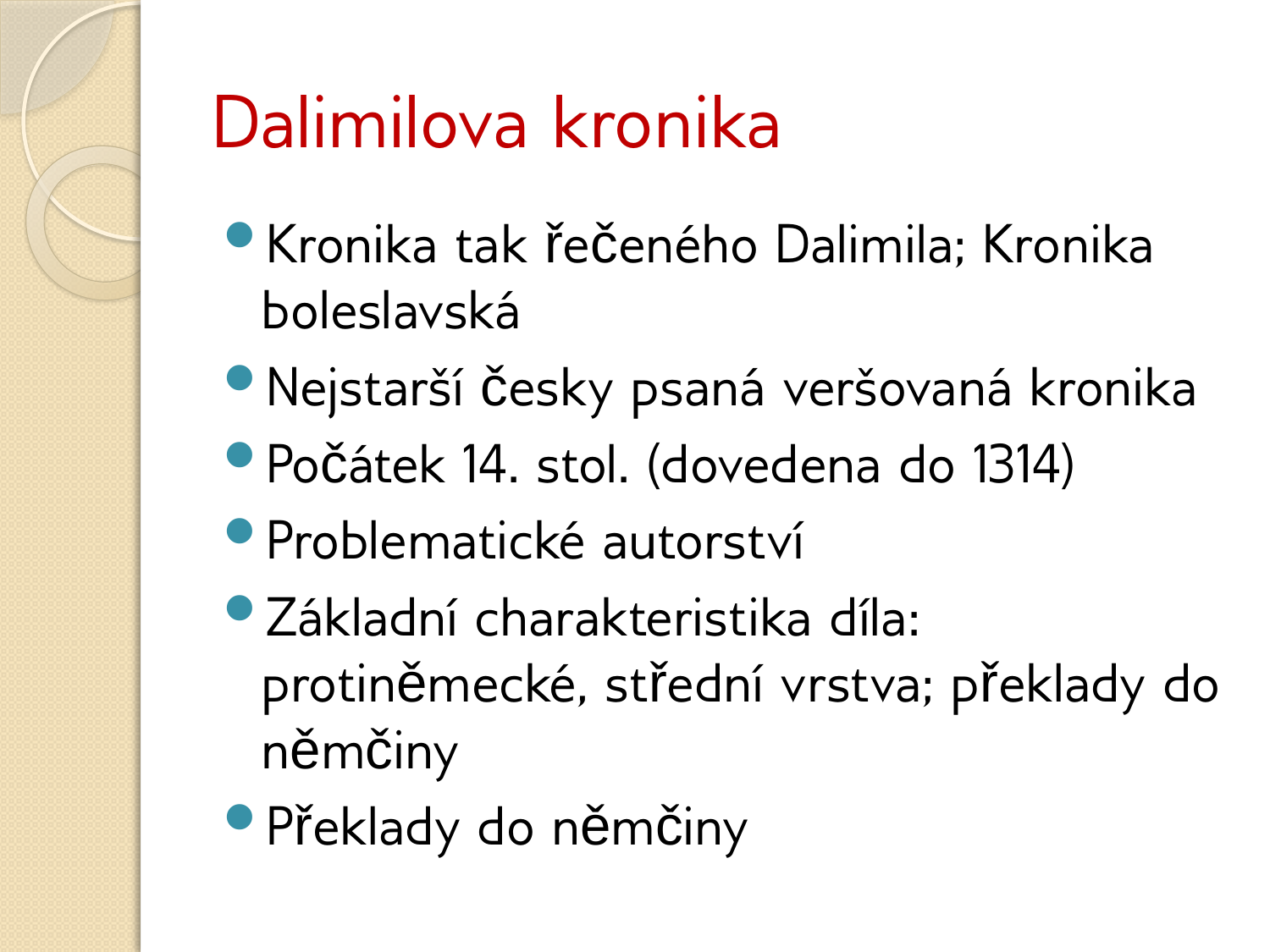

# Dalimilova kronika
Kronika tak řečeného Dalimila; Kronika boleslavská
Nejstarší česky psaná veršovaná kronika
Počátek 14. stol. (dovedena do 1314)
Problematické autorství
Základní charakteristika díla: protiněmecké, střední vrstva; překlady do němčiny
Překlady do němčiny